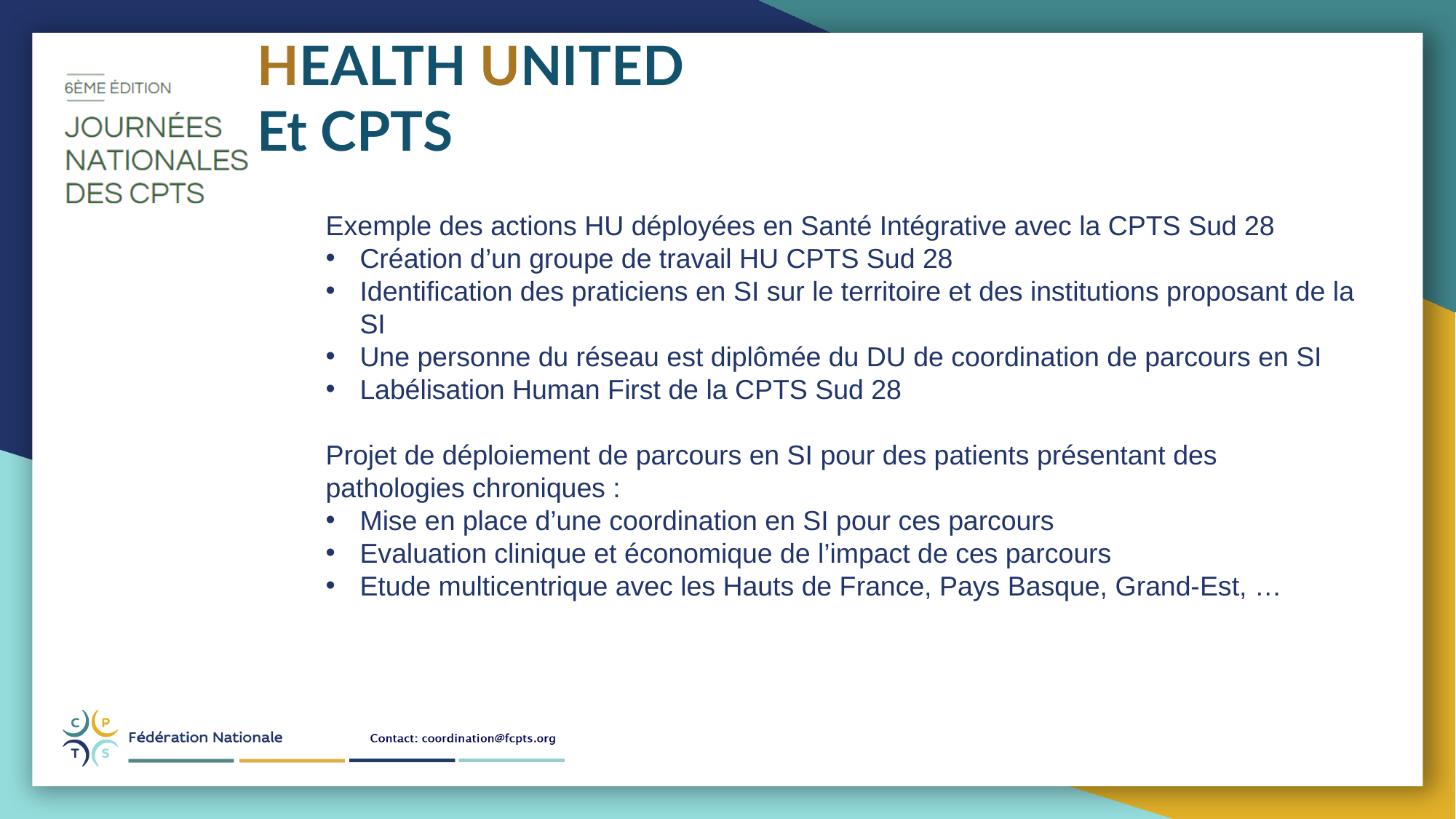

HEALTH UNITED
Et CPTS
Exemple des actions HU déployées en Santé Intégrative avec la CPTS Sud 28
Création d’un groupe de travail HU CPTS Sud 28
Identification des praticiens en SI sur le territoire et des institutions proposant de la SI
Une personne du réseau est diplômée du DU de coordination de parcours en SI
Labélisation Human First de la CPTS Sud 28

Projet de déploiement de parcours en SI pour des patients présentant des pathologies chroniques :
Mise en place d’une coordination en SI pour ces parcours
Evaluation clinique et économique de l’impact de ces parcours
Etude multicentrique avec les Hauts de France, Pays Basque, Grand-Est, …